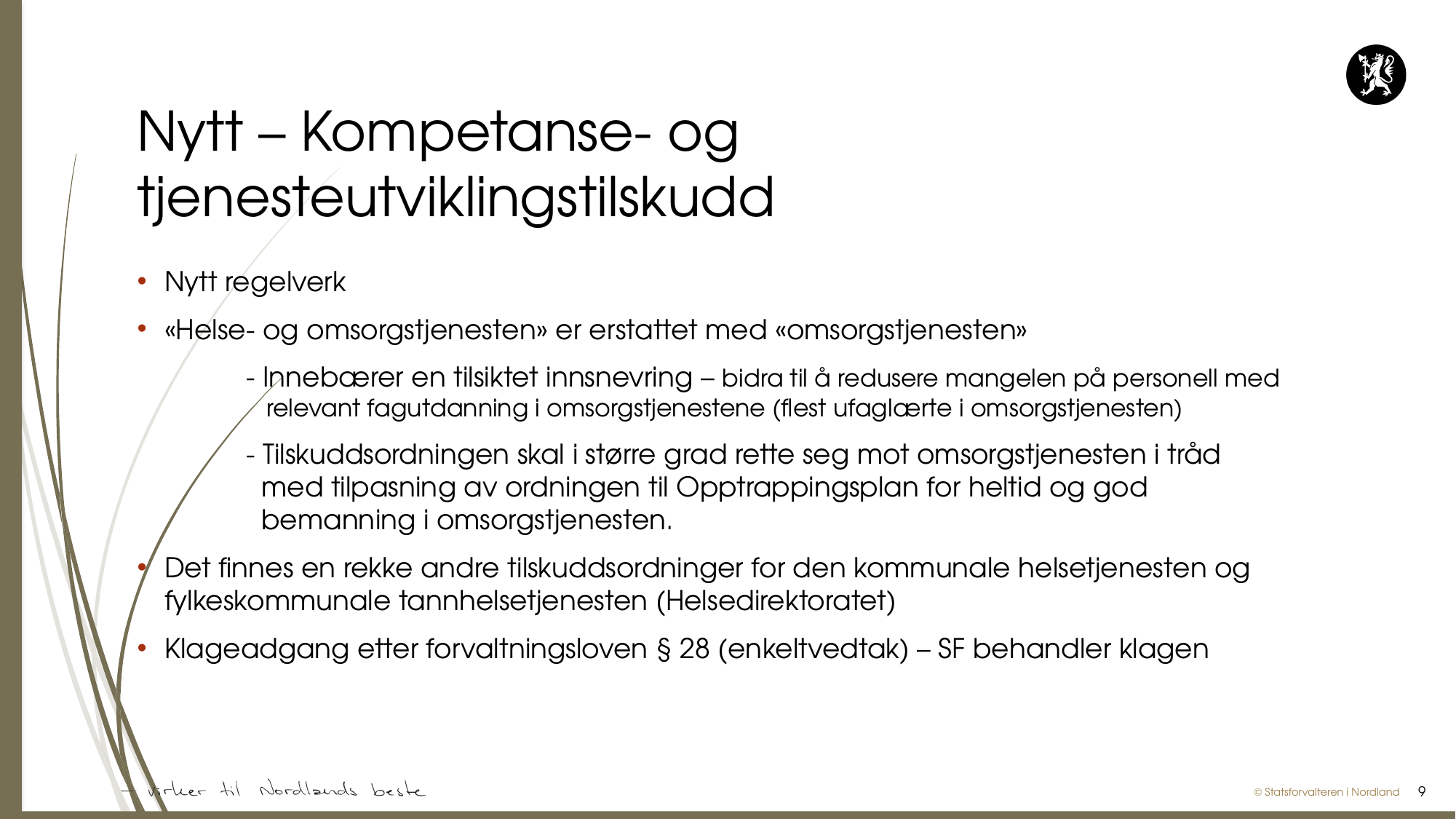

# Nytt – Kompetanse- og tjenesteutviklingstilskudd
Nytt regelverk
«Helse- og omsorgstjenesten» er erstattet med «omsorgstjenesten»
	- Innebærer en tilsiktet innsnevring – bidra til å redusere mangelen på personell med 	   relevant fagutdanning i omsorgstjenestene (flest ufaglærte i omsorgstjenesten)
	- Tilskuddsordningen skal i større grad rette seg mot omsorgstjenesten i tråd 	  med tilpasning av ordningen til Opptrappingsplan for heltid og god   	  	  bemanning i omsorgstjenesten.
Det finnes en rekke andre tilskuddsordninger for den kommunale helsetjenesten og fylkeskommunale tannhelsetjenesten (Helsedirektoratet)
Klageadgang etter forvaltningsloven § 28 (enkeltvedtak) – SF behandler klagen